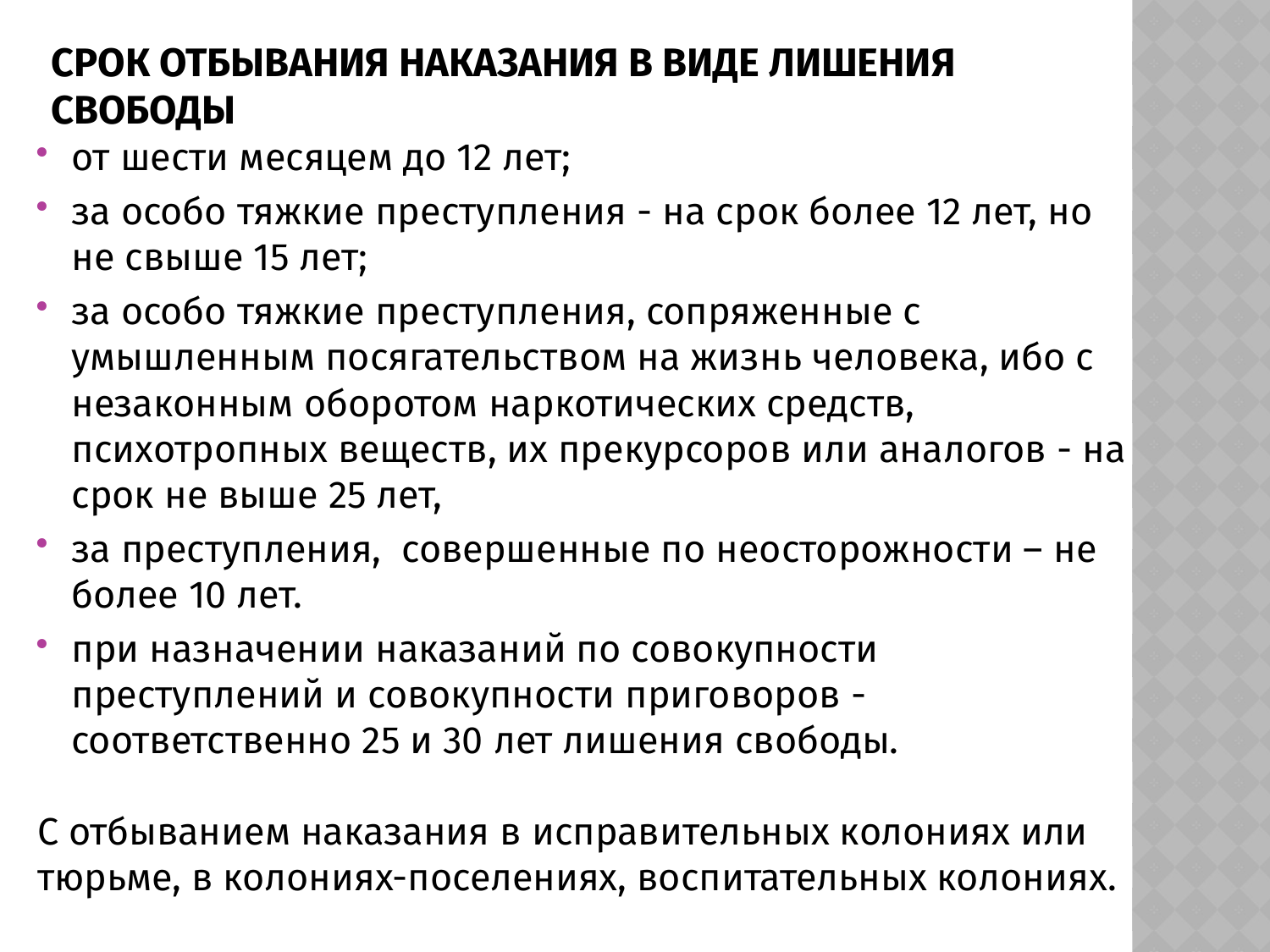

# Срок отбывания наказания в виде лишения свободы
от шести месяцем до 12 лет;
за особо тяжкие преступления - на срок более 12 лет, но не свыше 15 лет;
за особо тяжкие преступления, сопряженные с умышленным посягательством на жизнь человека, ибо с незаконным оборотом наркотических средств, психотропных веществ, их прекурсоров или аналогов - на срок не выше 25 лет,
за преступления,  совершенные по неосторожности – не более 10 лет.
при назначении наказаний по совокупности преступлений и совокупности приговоров -соответственно 25 и 30 лет лишения свободы.

С отбыванием наказания в исправительных колониях или тюрьме, в колониях-поселениях, воспитательных колониях.